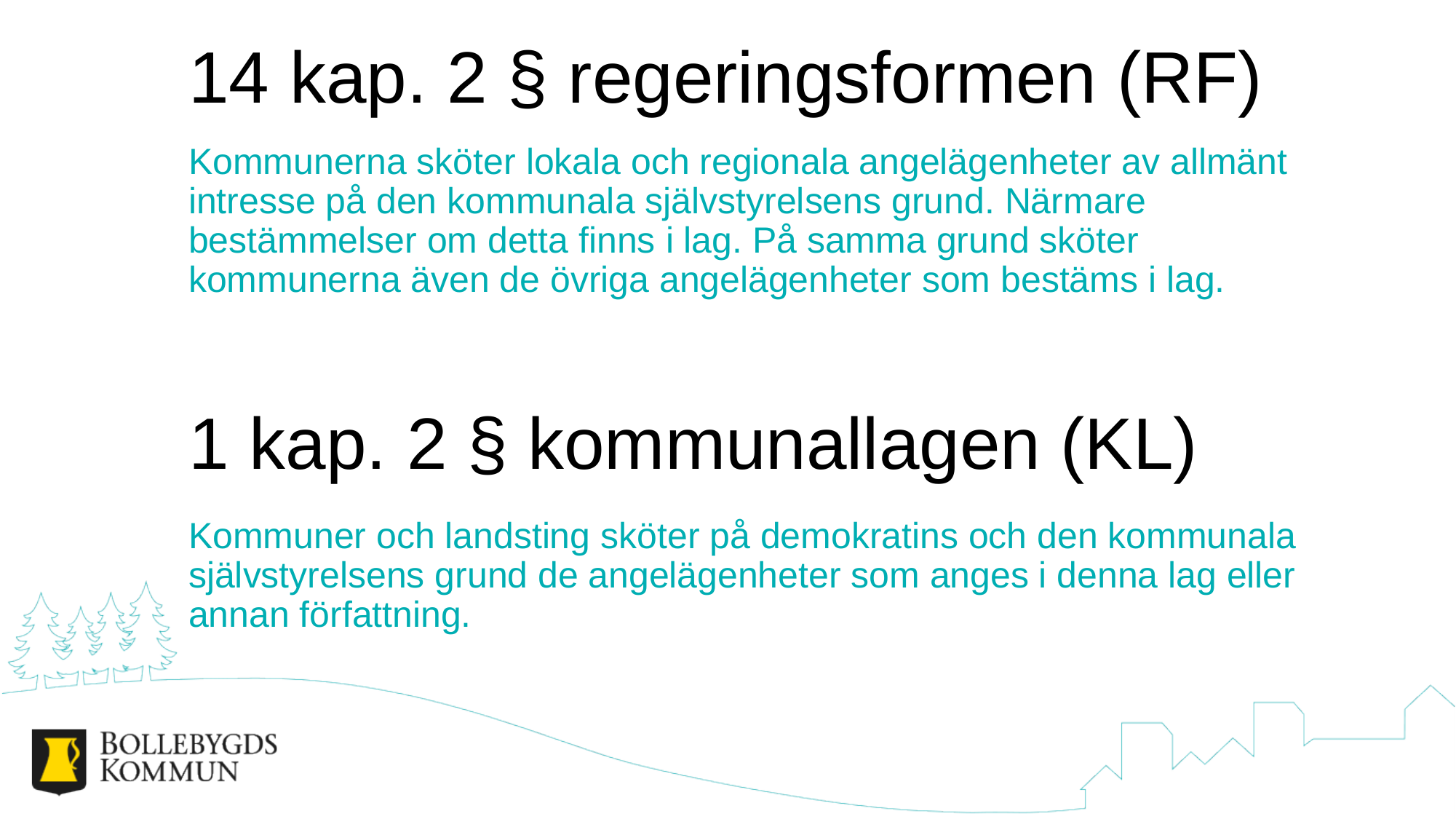

# 14 kap. 2 § regeringsformen (RF)
Kommunerna sköter lokala och regionala angelägenheter av allmänt intresse på den kommunala självstyrelsens grund. Närmare bestämmelser om detta finns i lag. På samma grund sköter kommunerna även de övriga angelägenheter som bestäms i lag.
1 kap. 2 § kommunallagen (KL)
Kommuner och landsting sköter på demokratins och den kommunala självstyrelsens grund de angelägenheter som anges i denna lag eller annan författning.